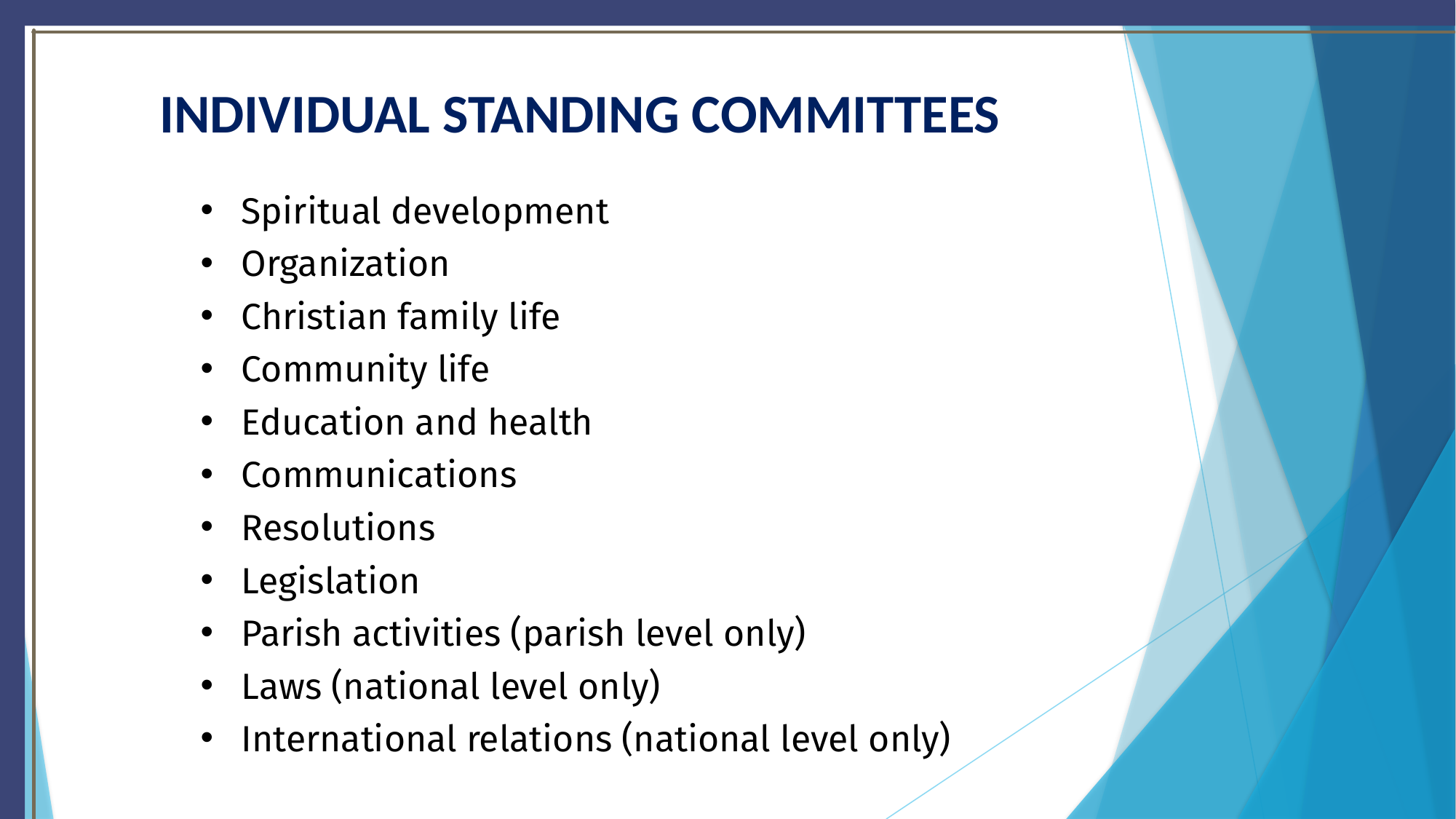

# INDIVIDUAL STANDING COMMITTEES
Spiritual development
Organization
Christian family life
Community life
Education and health
Communications
Resolutions
Legislation
Parish activities (parish level only)
Laws (national level only)
International relations (national level only)